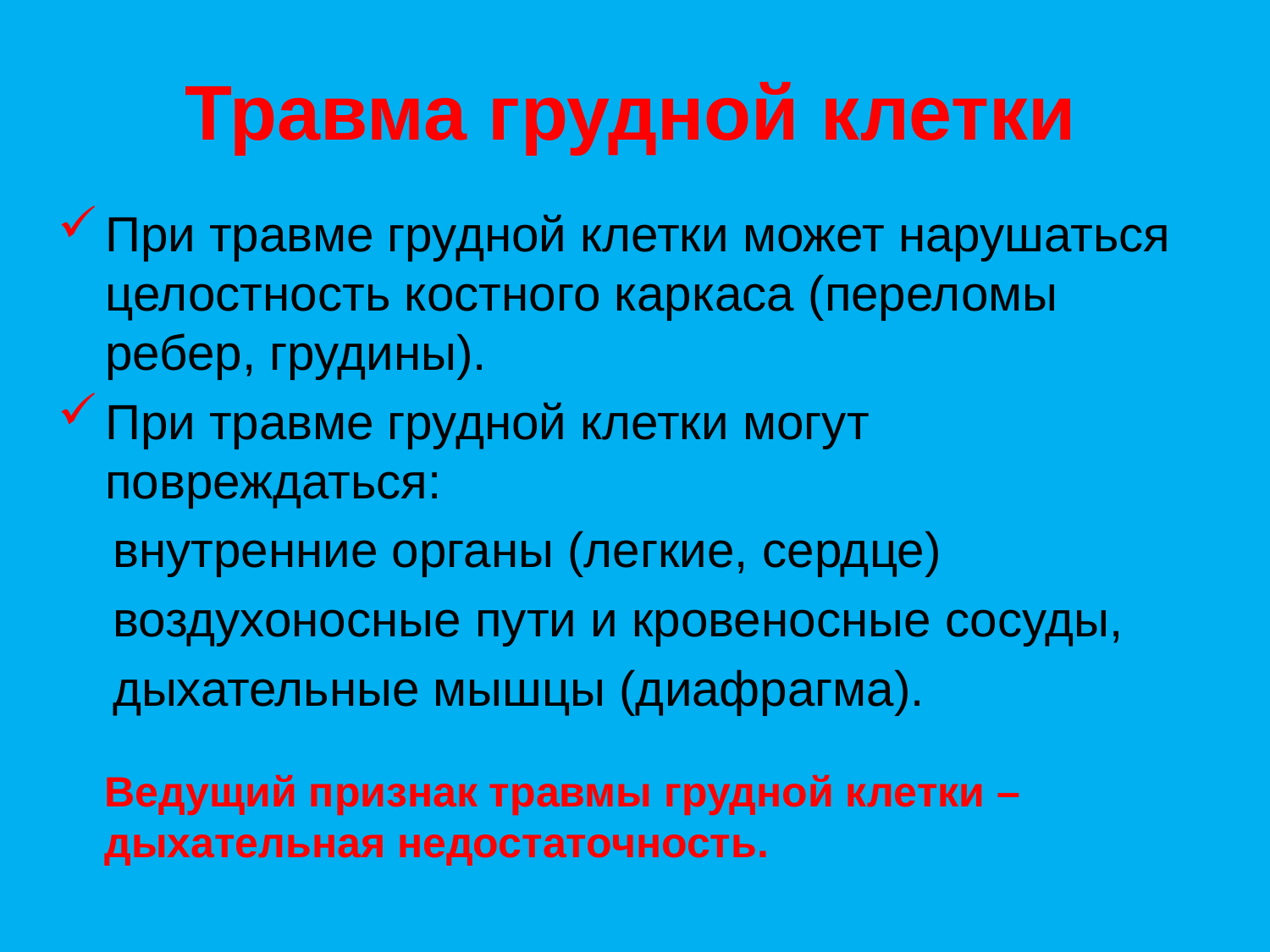

Травма грудной клетки
При травме грудной клетки может нарушаться целостность костного каркаса (переломы ребер, грудины).
При травме грудной клетки могут    повреждаться:
    внутренние органы (легкие, сердце)
    воздухоносные пути и кровеносные сосуды,
    дыхательные мышцы (диафрагма).

Ведущий признак травмы грудной клетки –
дыхательная недостаточность.